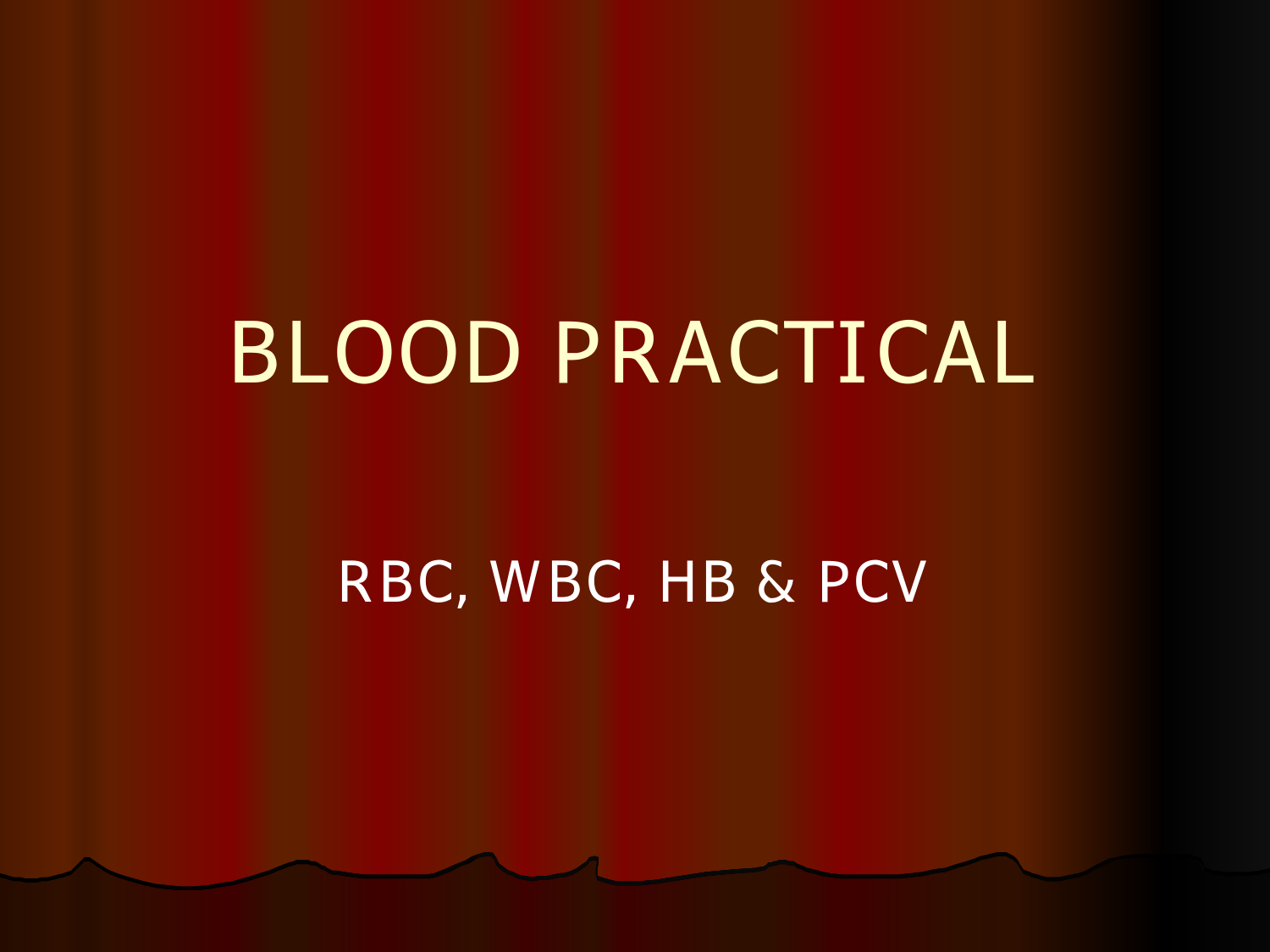

# BLOOD PRACTICAL
RBC, WBC, HB & PCV